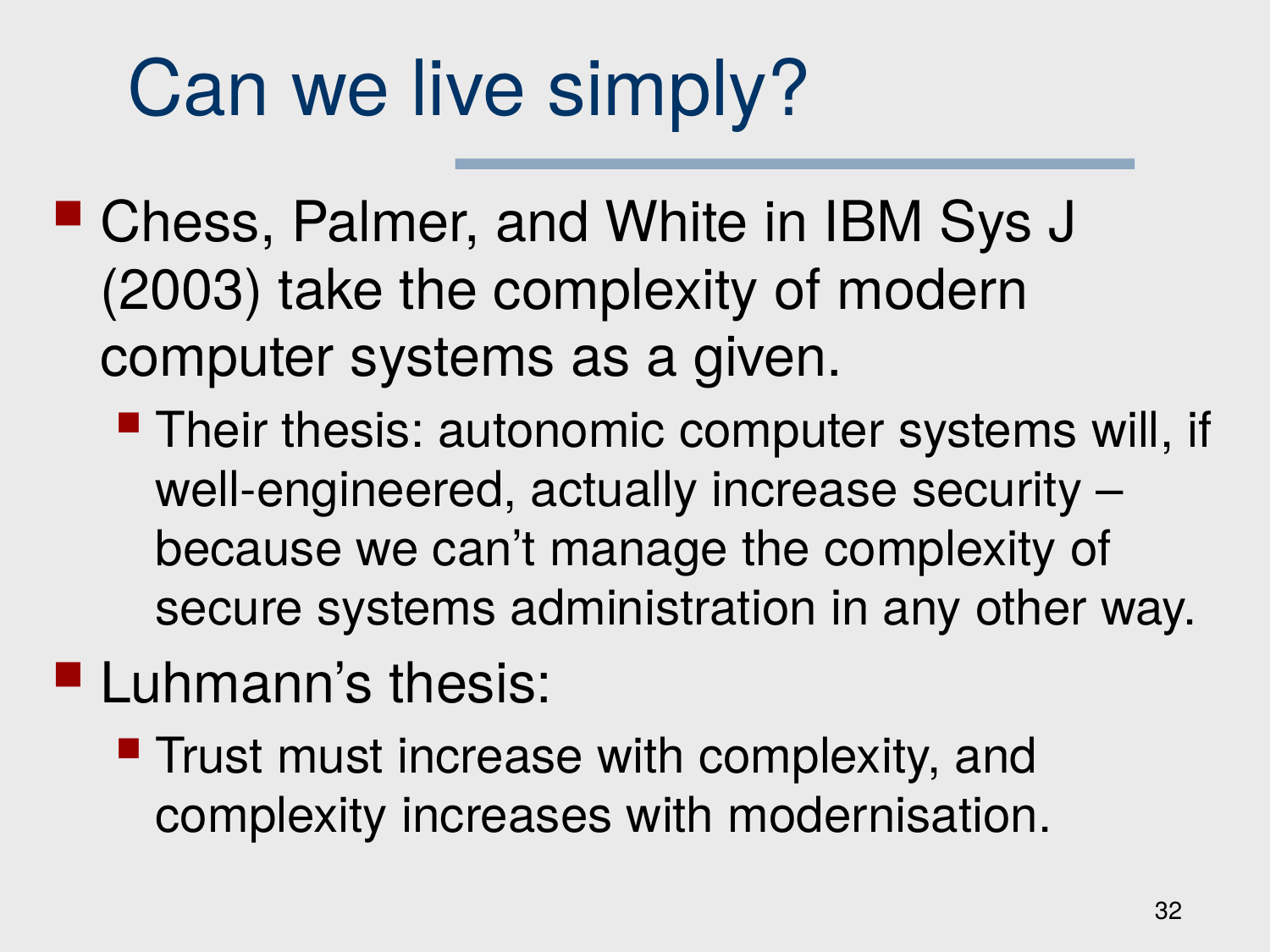

# Can we live simply?
Chess, Palmer, and White in IBM Sys J (2003) take the complexity of modern computer systems as a given.
Their thesis: autonomic computer systems will, if well-engineered, actually increase security – because we can’t manage the complexity of secure systems administration in any other way.
Luhmann’s thesis:
Trust must increase with complexity, and complexity increases with modernisation.
32